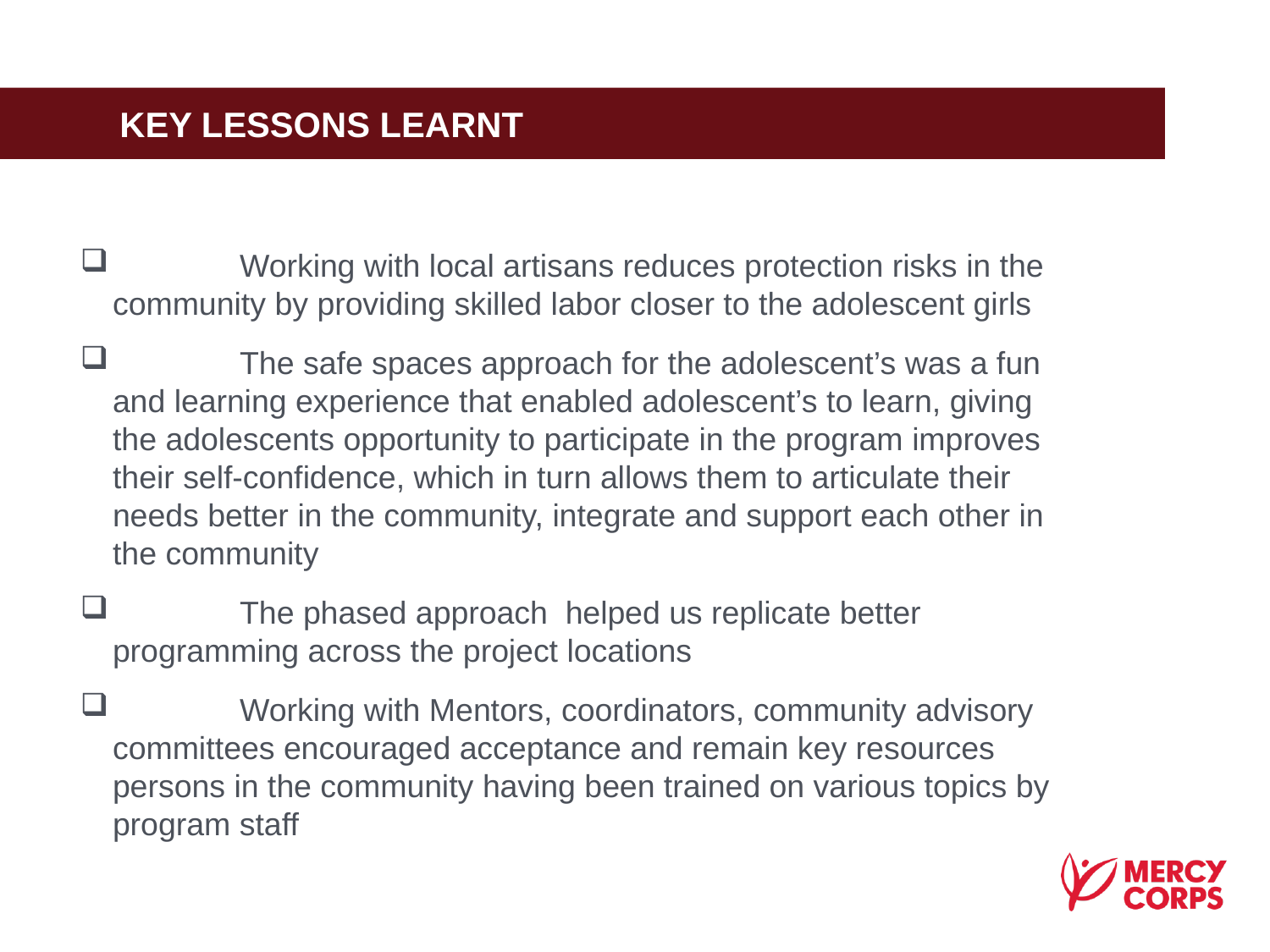

KEY LESSONS LEARNT

	Working with local artisans reduces protection risks in the community by providing skilled labor closer to the adolescent girls
	The safe spaces approach for the adolescent’s was a fun and learning experience that enabled adolescent’s to learn, giving the adolescents opportunity to participate in the program improves their self-confidence, which in turn allows them to articulate their needs better in the community, integrate and support each other in the community
	The phased approach  helped us replicate better programming across the project locations
	Working with Mentors, coordinators, community advisory committees encouraged acceptance and remain key resources persons in the community having been trained on various topics by program staff